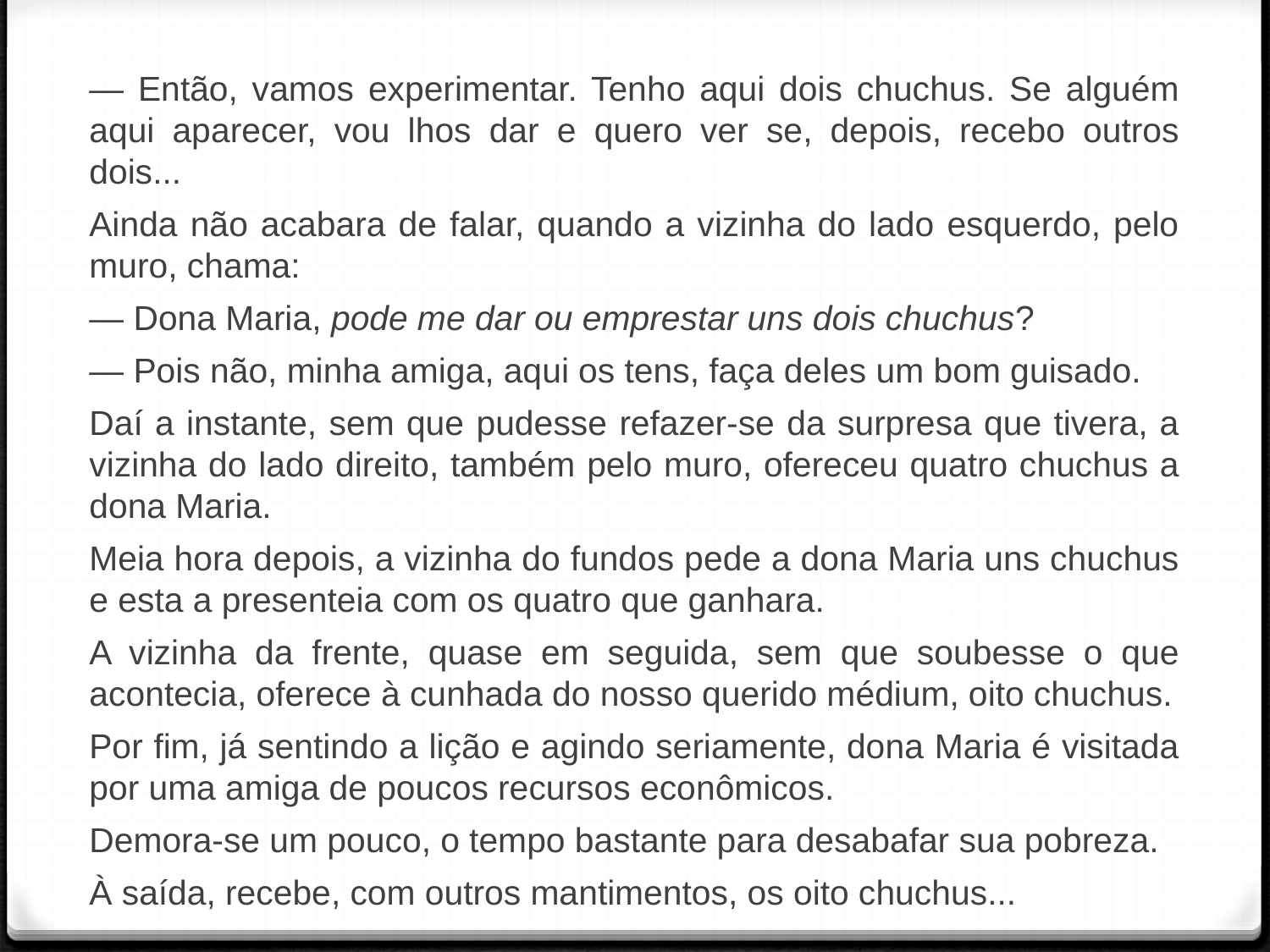

— Então, vamos experimentar. Tenho aqui dois chuchus. Se alguém aqui aparecer, vou lhos dar e quero ver se, depois, recebo outros dois...
Ainda não acabara de falar, quando a vizinha do lado esquerdo, pelo muro, chama:
— Dona Maria, pode me dar ou emprestar uns dois chuchus?
— Pois não, minha amiga, aqui os tens, faça deles um bom guisado.
Daí a instante, sem que pudesse refazer-se da surpresa que tivera, a vizinha do lado direito, também pelo muro, ofereceu quatro chuchus a dona Maria.
Meia hora depois, a vizinha do fundos pede a dona Maria uns chuchus e esta a presenteia com os quatro que ganhara.
A vizinha da frente, quase em seguida, sem que soubesse o que acontecia, oferece à cunhada do nosso querido médium, oito chuchus.
Por fim, já sentindo a lição e agindo seriamente, dona Maria é visitada por uma amiga de poucos recursos econômicos.
Demora-se um pouco, o tempo bastante para desabafar sua pobreza.
À saída, recebe, com outros mantimentos, os oito chuchus...